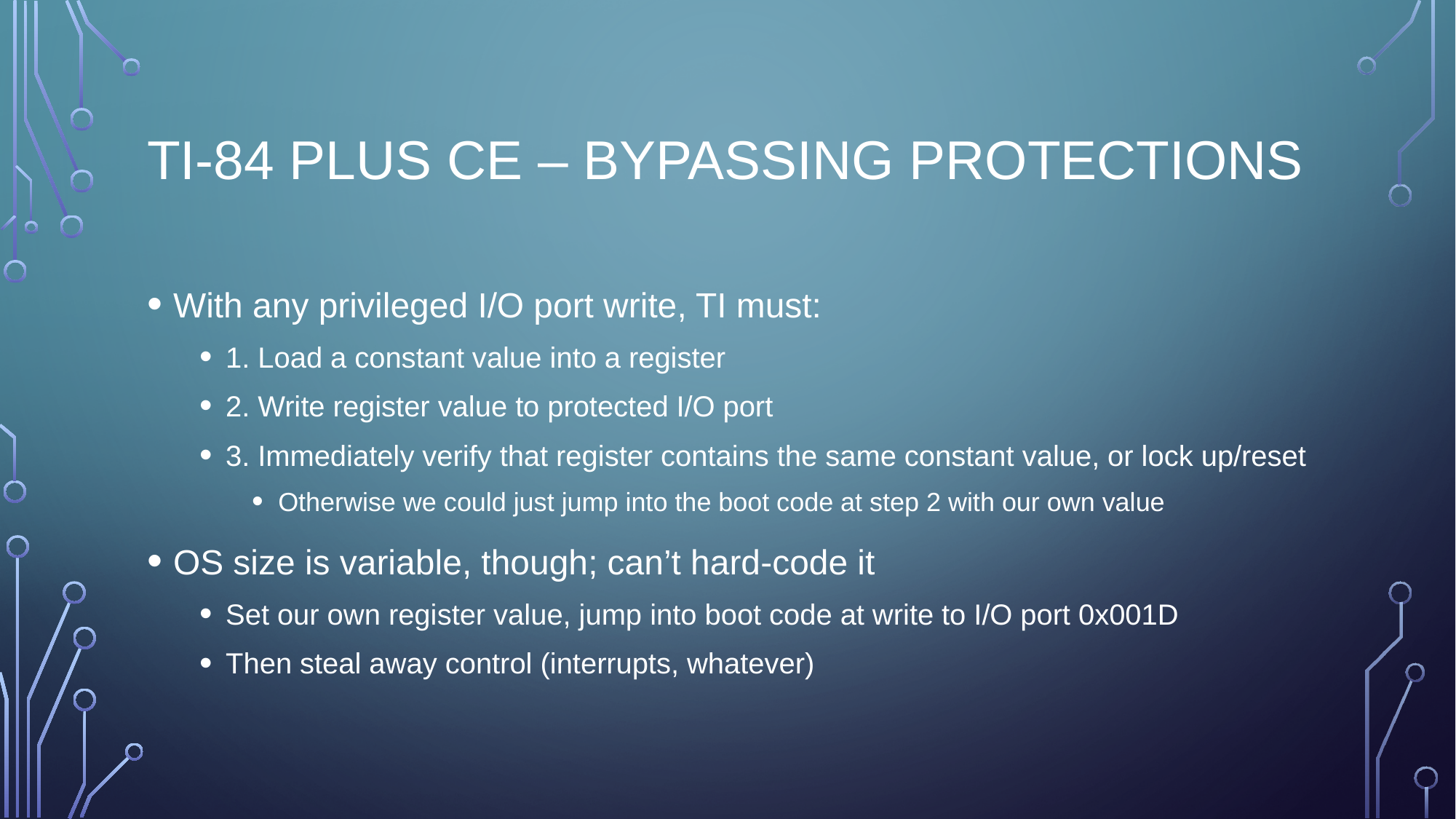

# TI-84 Plus CE – bypassing protections
With any privileged I/O port write, TI must:
1. Load a constant value into a register
2. Write register value to protected I/O port
3. Immediately verify that register contains the same constant value, or lock up/reset
Otherwise we could just jump into the boot code at step 2 with our own value
OS size is variable, though; can’t hard-code it
Set our own register value, jump into boot code at write to I/O port 0x001D
Then steal away control (interrupts, whatever)